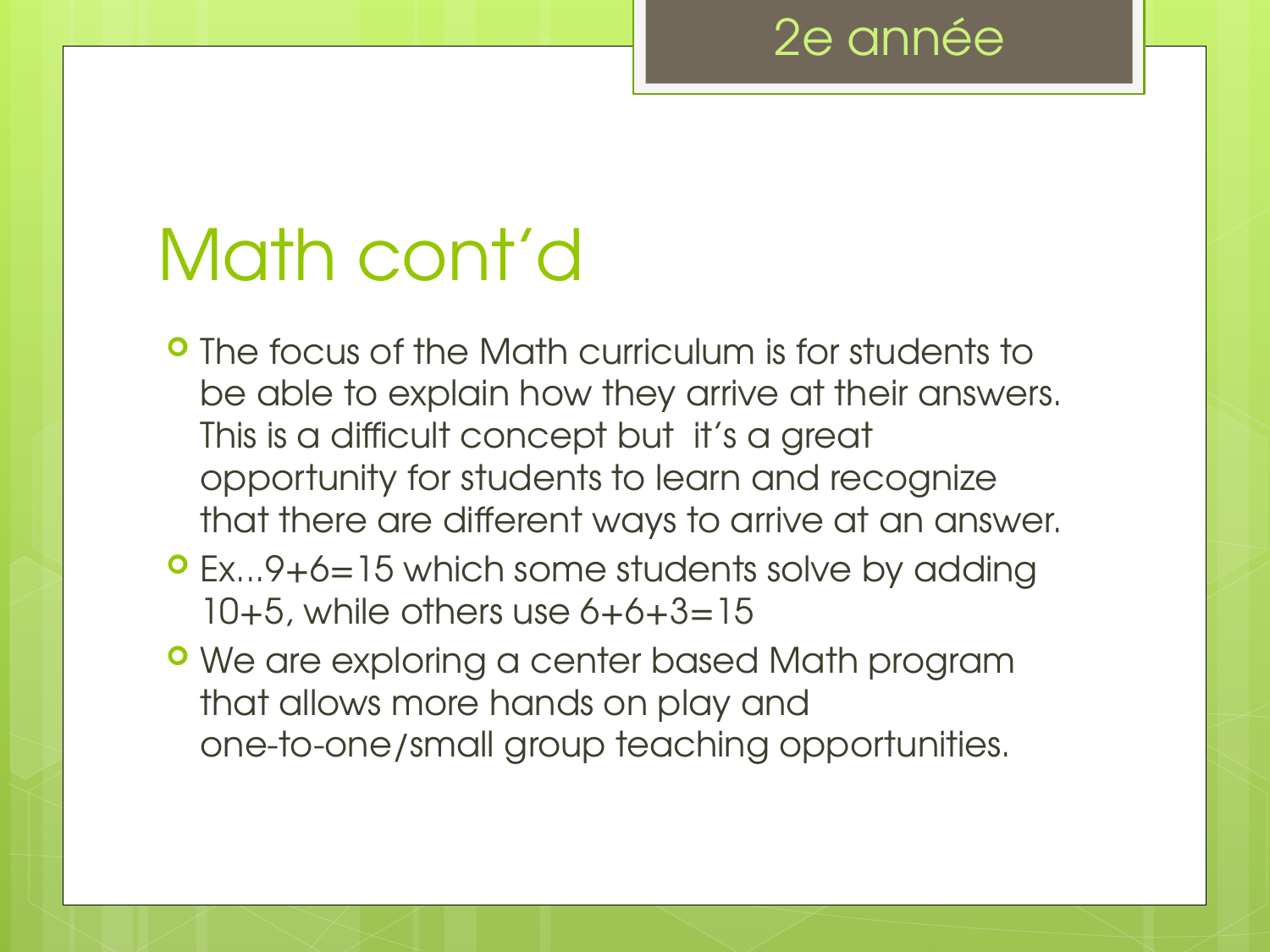

2e année
# Math cont’d
The focus of the Math curriculum is for students to be able to explain how they arrive at their answers. This is a difficult concept but  it’s a great opportunity for students to learn and recognize that there are different ways to arrive at an answer.
Ex...9+6=15 which some students solve by adding 10+5, while others use 6+6+3=15
We are exploring a center based Math program that allows more hands on play and one-to-one/small group teaching opportunities.